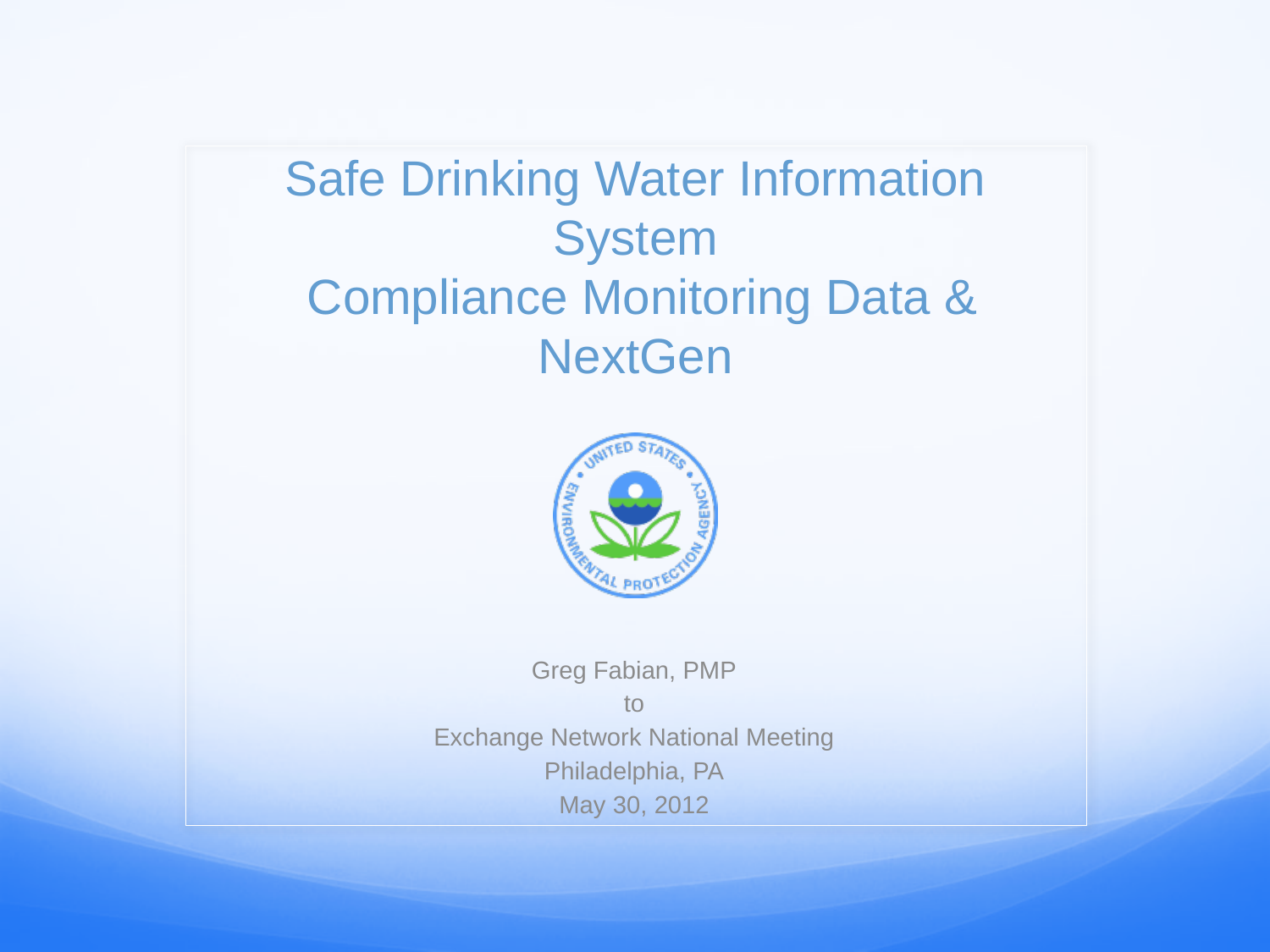

# Safe Drinking Water Information System Compliance Monitoring Data & NextGen
Greg Fabian, PMP
to
Exchange Network National Meeting
Philadelphia, PA
May 30, 2012